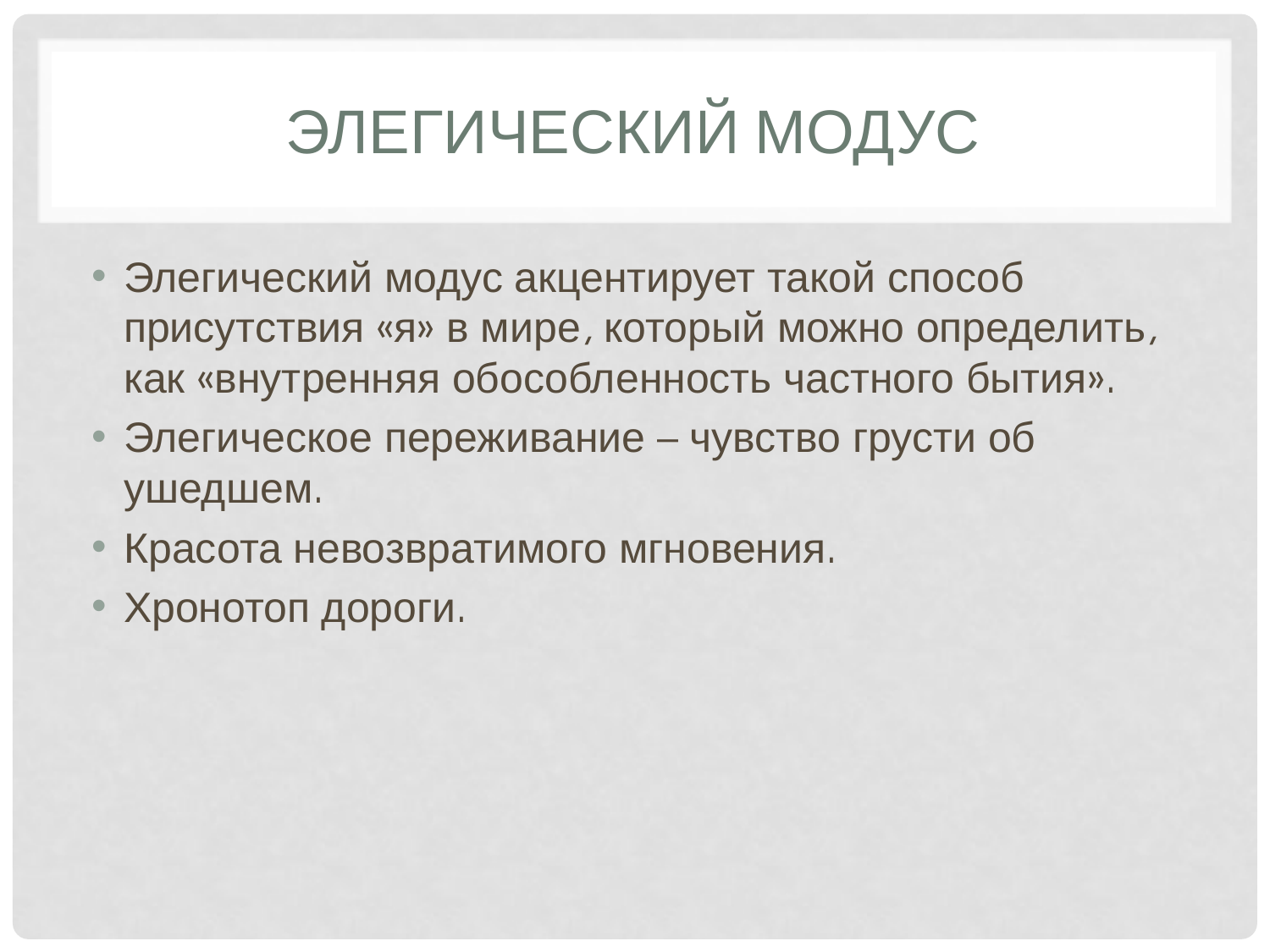

# Элегический модус
Элегический модус акцентирует такой способ присутствия «я» в мире, который можно определить,  как «внутренняя обособленность частного бытия».
Элегическое переживание – чувство грусти об ушедшем.
Красота невозвратимого мгновения.
Хронотоп дороги.